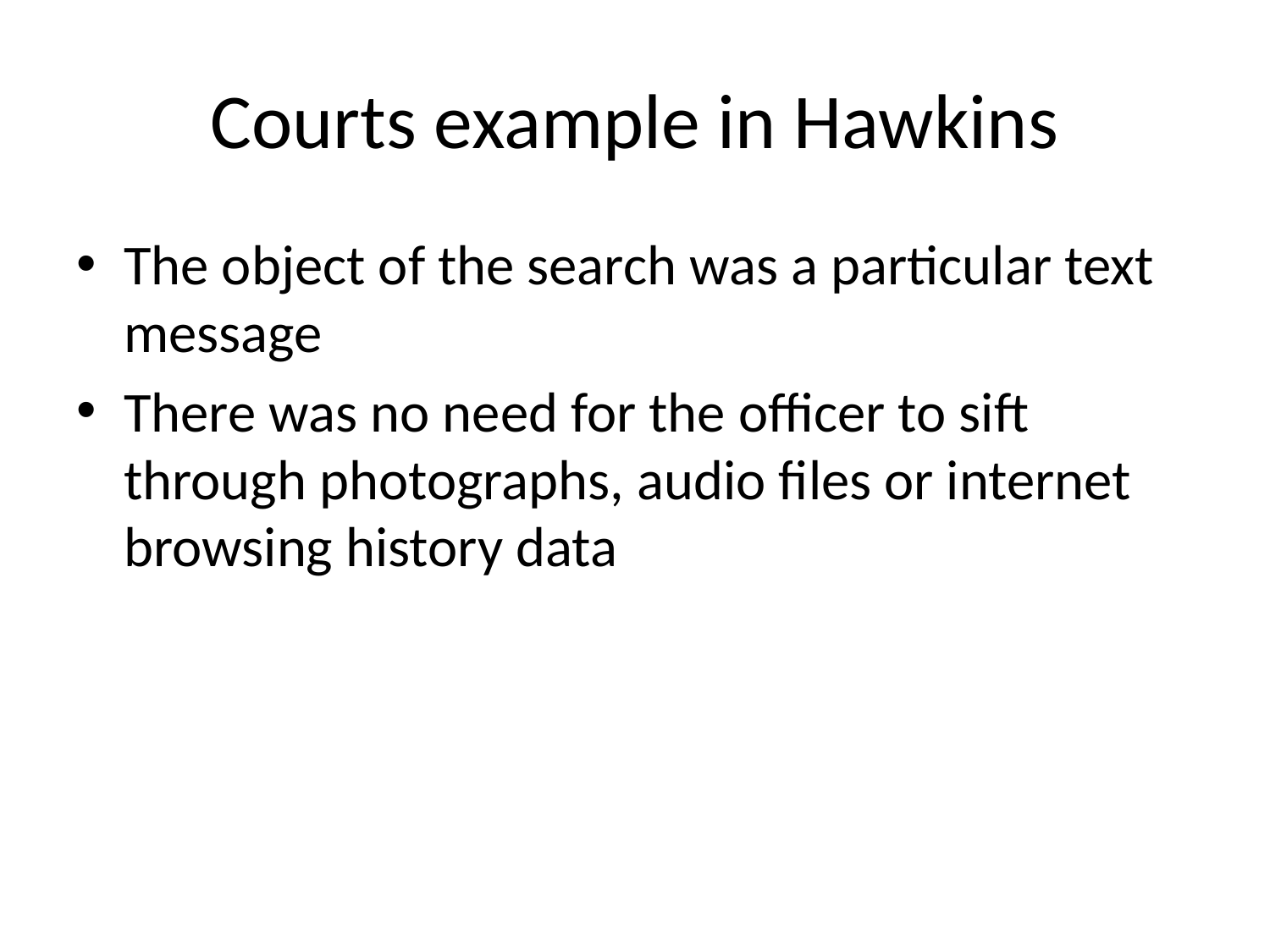

# Courts example in Hawkins
The object of the search was a particular text message
There was no need for the officer to sift through photographs, audio files or internet browsing history data